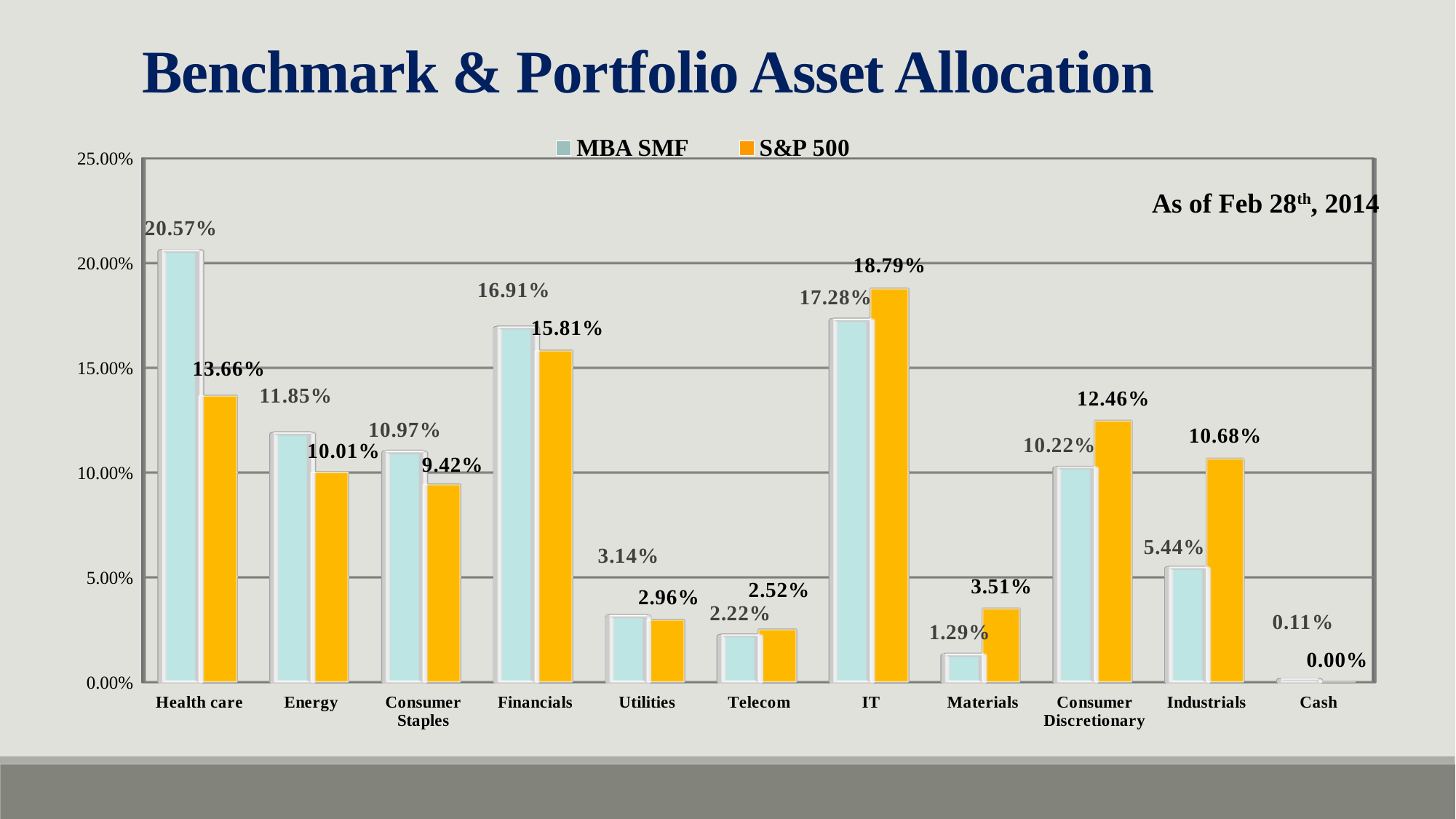

Benchmark & Portfolio Asset Allocation

[unsupported chart]

As of Feb 28th, 2014